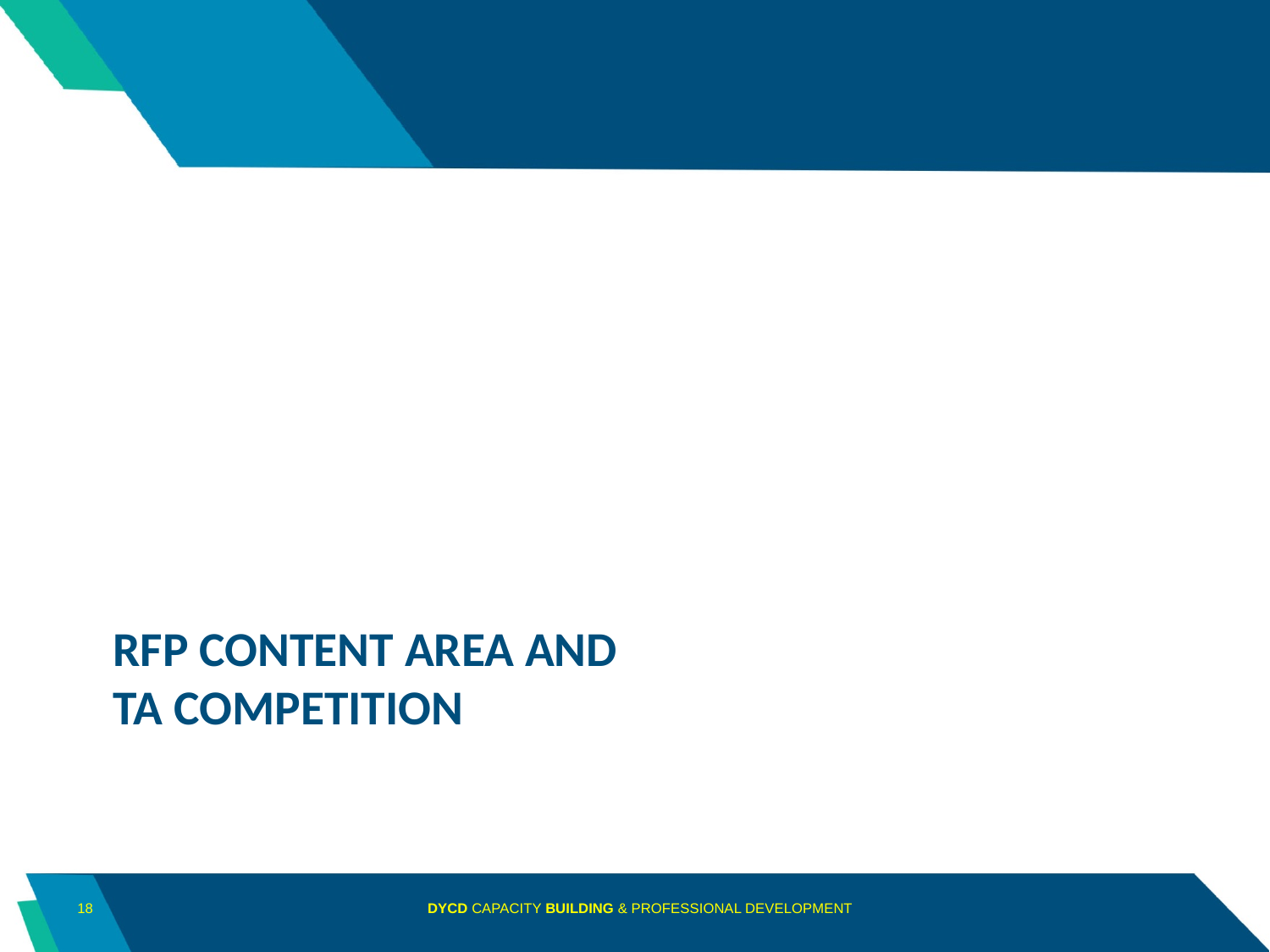

# RFP Content Area and TA Competition
18
DYCD CAPACITY BUILDING & PROFESSIONAL DEVELOPMENT